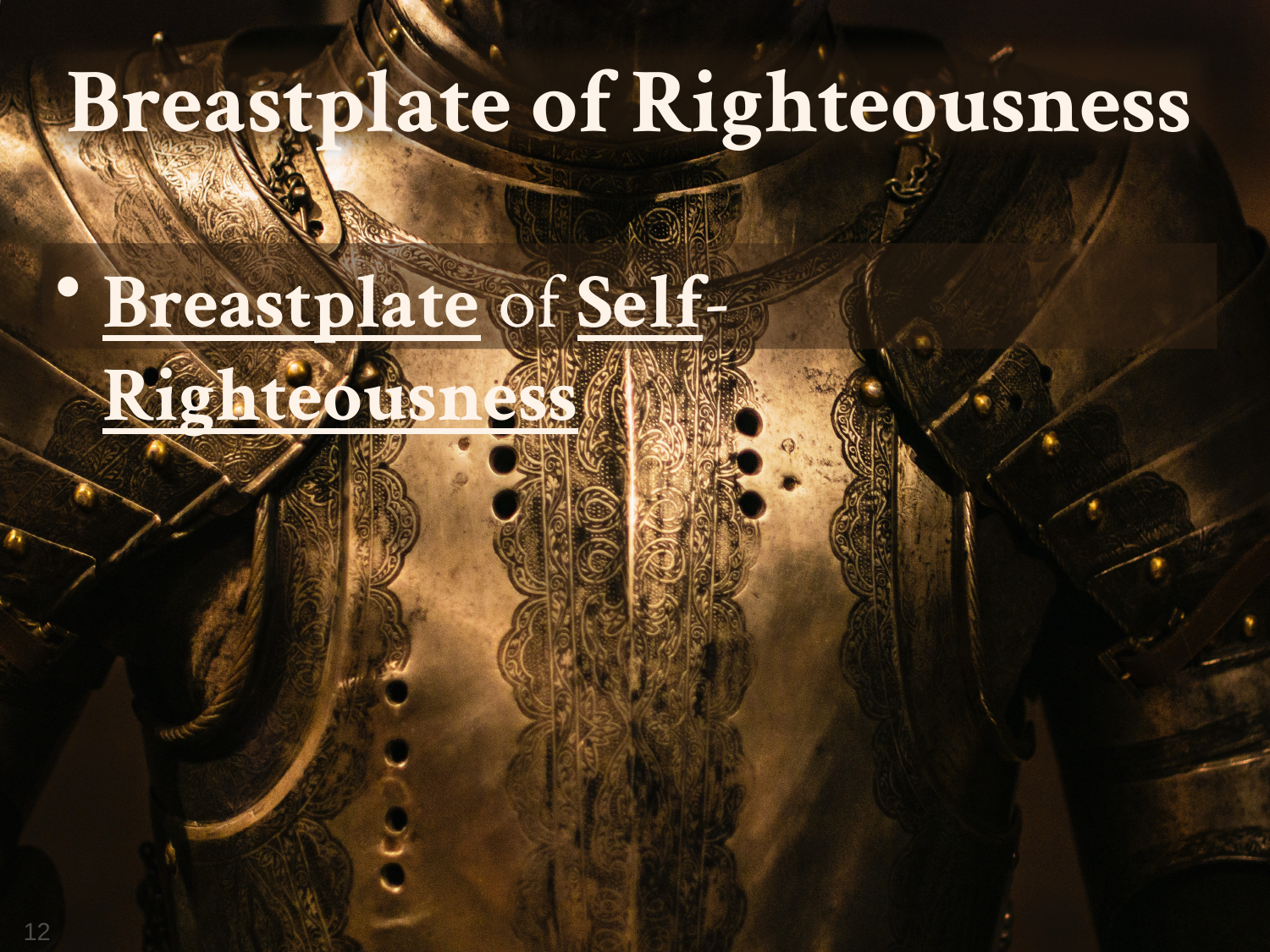

Breastplate of Righteousness
Breastplate of Self-Righteousness
12